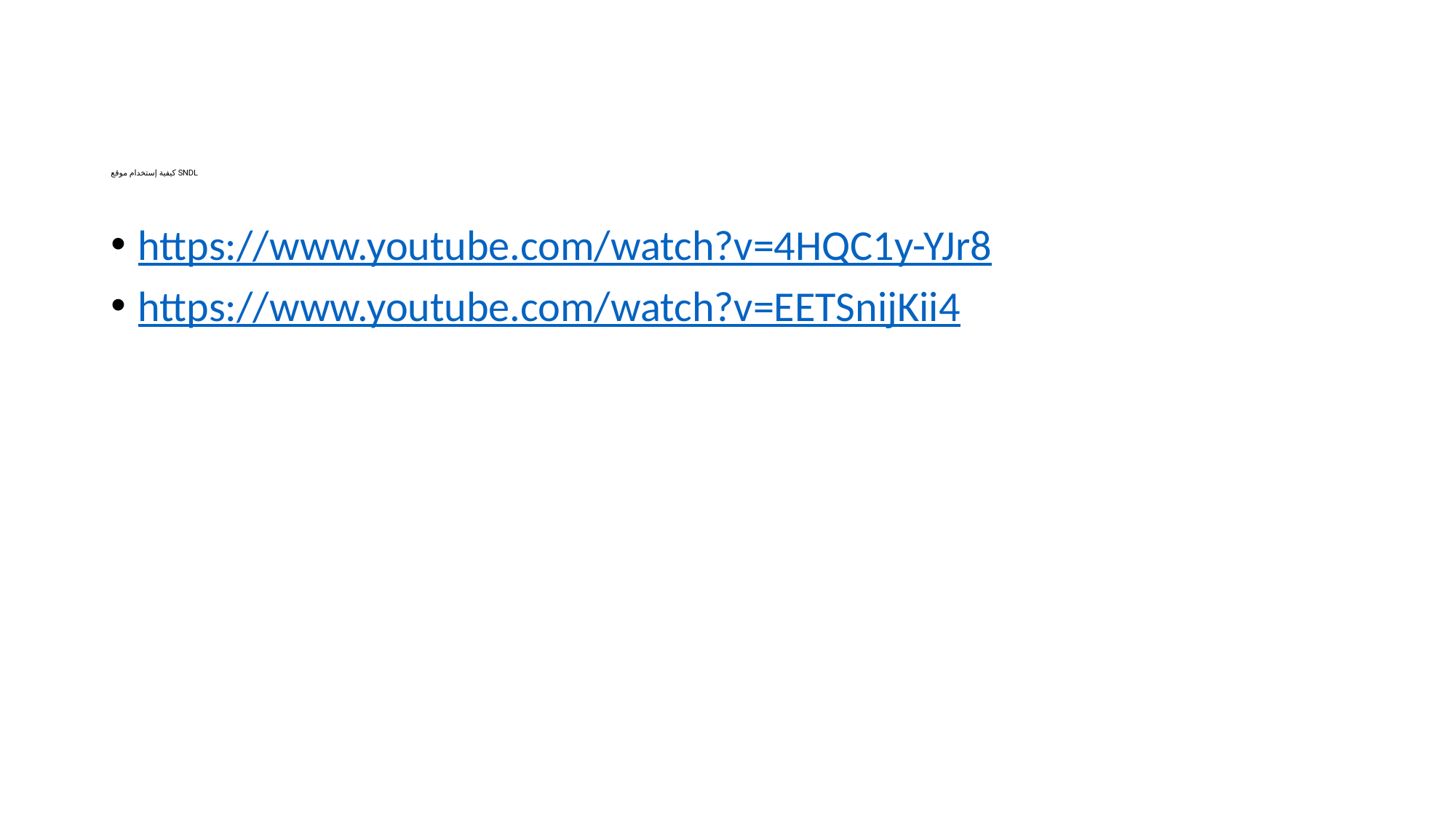

# كيفية إستخدام موقع SNDL
https://www.youtube.com/watch?v=4HQC1y-YJr8
https://www.youtube.com/watch?v=EETSnijKii4